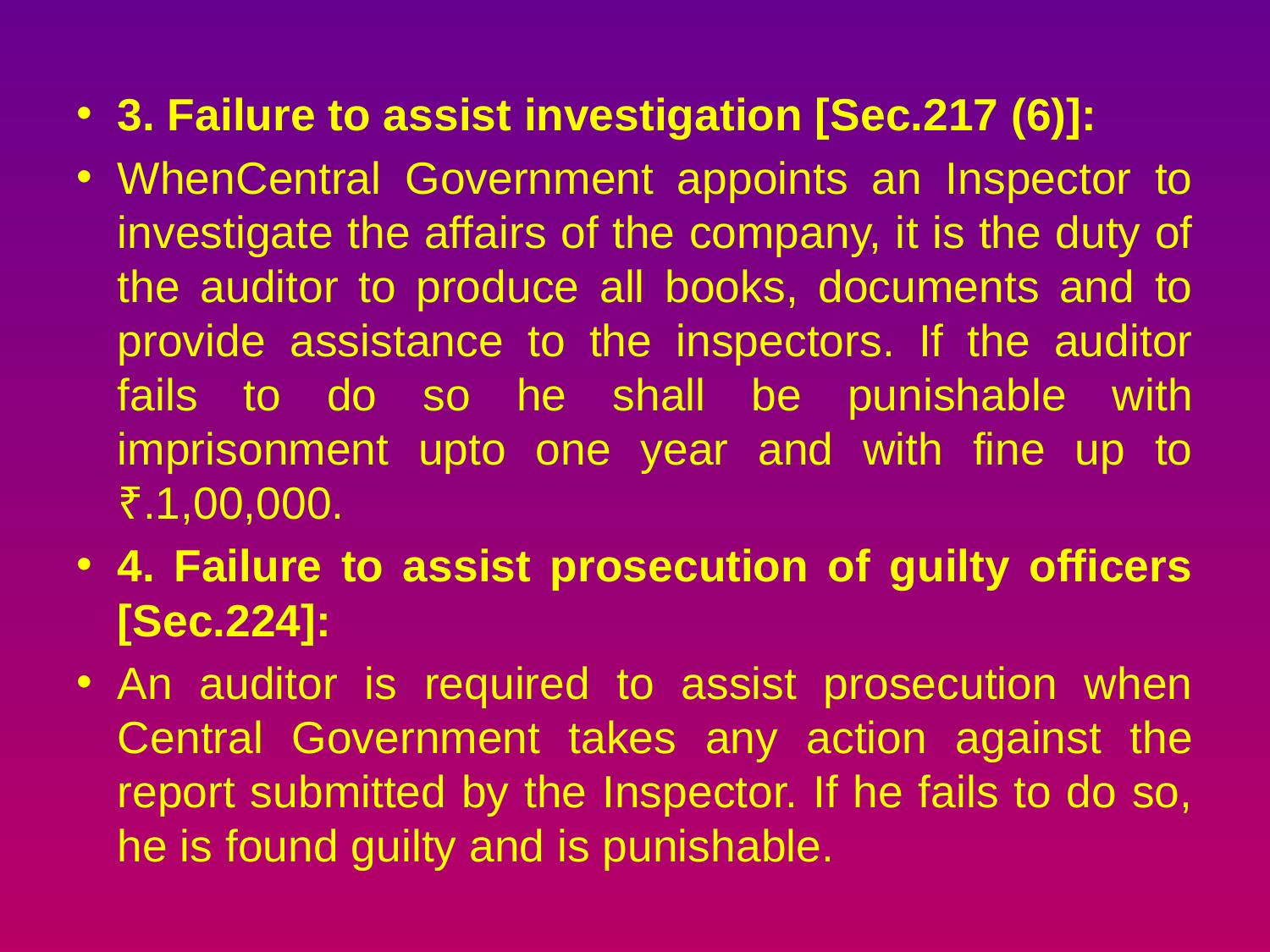

3. Failure to assist investigation [Sec.217 (6)]:
WhenCentral Government appoints an Inspector to investigate the affairs of the company, it is the duty of the auditor to produce all books, documents and to provide assistance to the inspectors. If the auditor fails to do so he shall be punishable with imprisonment upto one year and with fine up to ₹.1,00,000.
4. Failure to assist prosecution of guilty officers [Sec.224]:
An auditor is required to assist prosecution when Central Government takes any action against the report submitted by the Inspector. If he fails to do so, he is found guilty and is punishable.